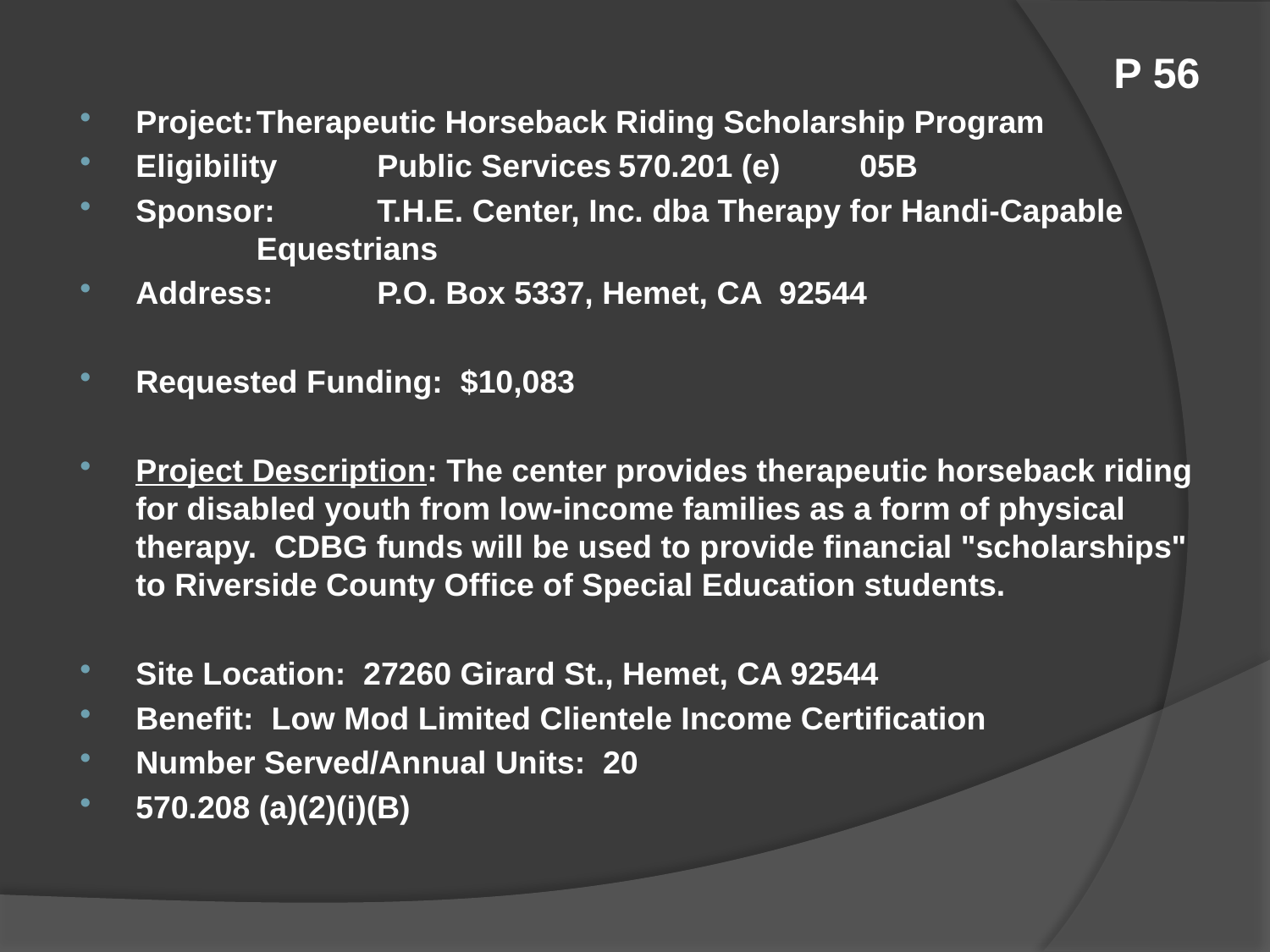

# P 56
Project:	Therapeutic Horseback Riding Scholarship Program
Eligibility	Public Services	570.201 (e)	05B
Sponsor:	T.H.E. Center, Inc. dba Therapy for Handi-Capable 			Equestrians
Address:	P.O. Box 5337, Hemet, CA  92544

Requested Funding:  $10,083

Project Description: The center provides therapeutic horseback riding for disabled youth from low-income families as a form of physical therapy.  CDBG funds will be used to provide financial "scholarships" to Riverside County Office of Special Education students.

Site Location:  27260 Girard St., Hemet, CA 92544
Benefit:  Low Mod Limited Clientele Income Certification
Number Served/Annual Units:  20
570.208 (a)(2)(i)(B)